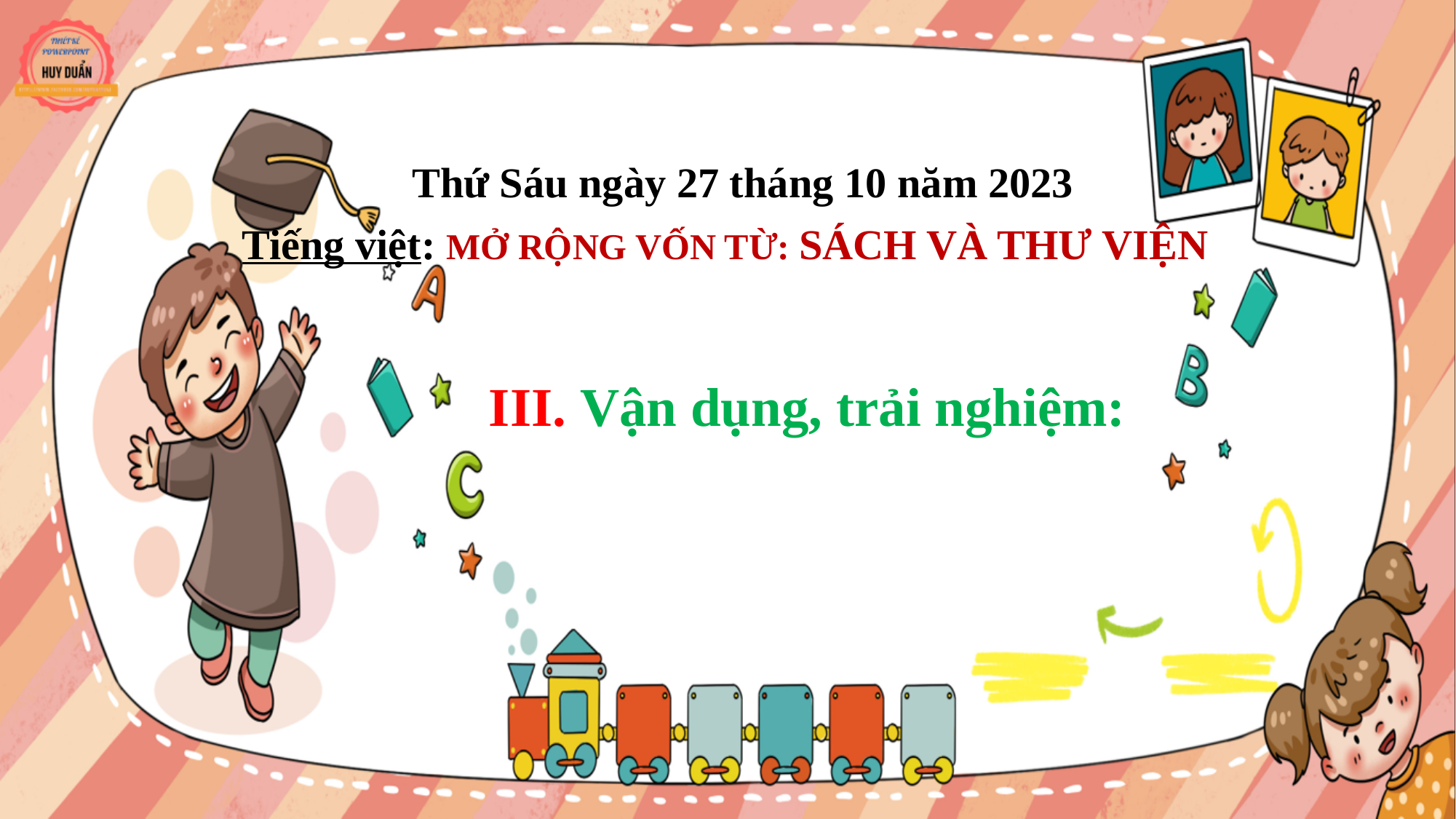

Thứ Sáu ngày 27 tháng 10 năm 2023
               Tiếng việt: MỞ RỘNG VỐN TỪ: SÁCH VÀ THƯ VIỆN
III. Vận dụng, trải nghiệm: